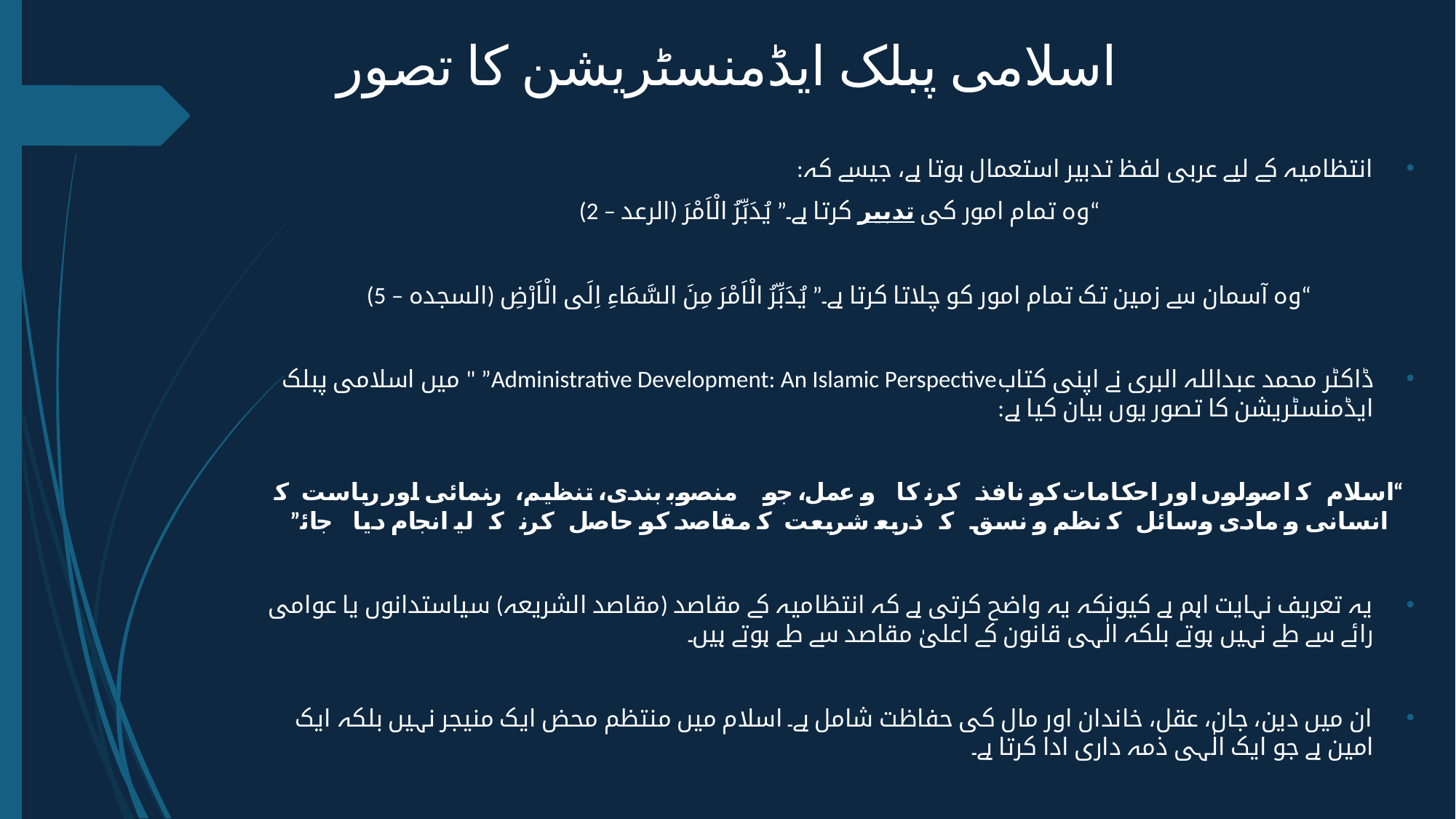

# اسلامی پبلک ایڈمنسٹریشن کا تصور
انتظامیہ کے لیے عربی لفظ تدبیر استعمال ہوتا ہے، جیسے کہ:
“وہ تمام امور کی تدبیر کرتا ہے۔” يُدَبِّرُ الْاَمْرَ (الرعد – 2)

“وہ آسمان سے زمین تک تمام امور کو چلاتا کرتا ہے۔” يُدَبِّرُ الْاَمْرَ مِنَ السَّمَاءِ اِلَى الْاَرْضِ (السجدہ – 5)

ڈاکٹر محمد عبداللہ البری نے اپنی کتابAdministrative Development: An Islamic Perspective” " میں اسلامی پبلک ایڈمنسٹریشن کا تصور یوں بیان کیا ہے:

“اسلام کے اصولوں اور احکامات کو نافذ کرنے کا وہ عمل، جو منصوبہ بندی، تنظیم، رہنمائی اور ریاست کے انسانی و مادی وسائل کے نظم و نسق کے ذریعے شریعت کے مقاصد کو حاصل کرنے کے لیے انجام دیا جائے۔”

یہ تعریف نہایت اہم ہے کیونکہ یہ واضح کرتی ہے کہ انتظامیہ کے مقاصد (مقاصد الشریعہ) سیاستدانوں یا عوامی رائے سے طے نہیں ہوتے بلکہ الٰہی قانون کے اعلیٰ مقاصد سے طے ہوتے ہیں۔

ان میں دین، جان، عقل، خاندان اور مال کی حفاظت شامل ہے۔ اسلام میں منتظم محض ایک منیجر نہیں بلکہ ایک امین ہے جو ایک الٰہی ذمہ داری ادا کرتا ہے۔